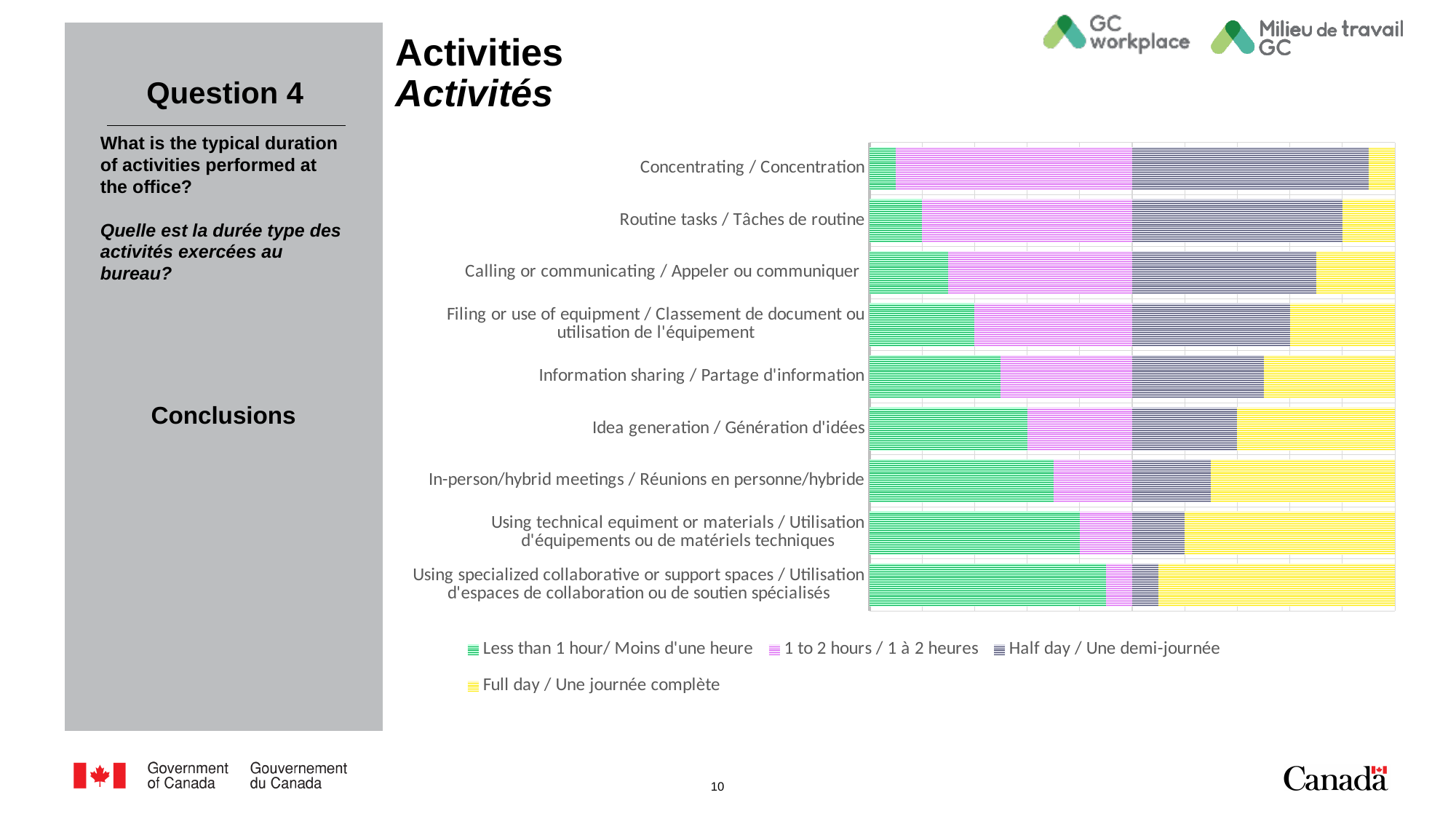

# Activities Activités
Question 4
What is the typical duration of activities performed at the office?

Quelle est la durée type des activités exercées au bureau?

### Chart

| Category | Less than 1 hour/ Moins d'une heure | 1 to 2 hours / 1 à 2 heures | Half day / Une demi-journée | Full day / Une journée complète |
|---|---|---|---|---|
| Concentrating / Concentration | 1.0 | 9.0 | 9.0 | 1.0 |
| Routine tasks / Tâches de routine | 2.0 | 8.0 | 8.0 | 2.0 |
| Calling or communicating / Appeler ou communiquer  | 3.0 | 7.0 | 7.0 | 3.0 |
| Filing or use of equipment / Classement de document ou utilisation de l'équipement | 4.0 | 6.0 | 6.0 | 4.0 |
| Information sharing / Partage d'information | 5.0 | 5.0 | 5.0 | 5.0 |
| Idea generation / Génération d'idées | 6.0 | 4.0 | 4.0 | 6.0 |
| In-person/hybrid meetings / Réunions en personne/hybride | 7.0 | 3.0 | 3.0 | 7.0 |
| Using technical equiment or materials / Utilisation d'équipements ou de matériels techniques | 8.0 | 2.0 | 2.0 | 8.0 |
| Using specialized collaborative or support spaces / Utilisation d'espaces de collaboration ou de soutien spécialisés | 9.0 | 1.0 | 1.0 | 9.0 |
Conclusions